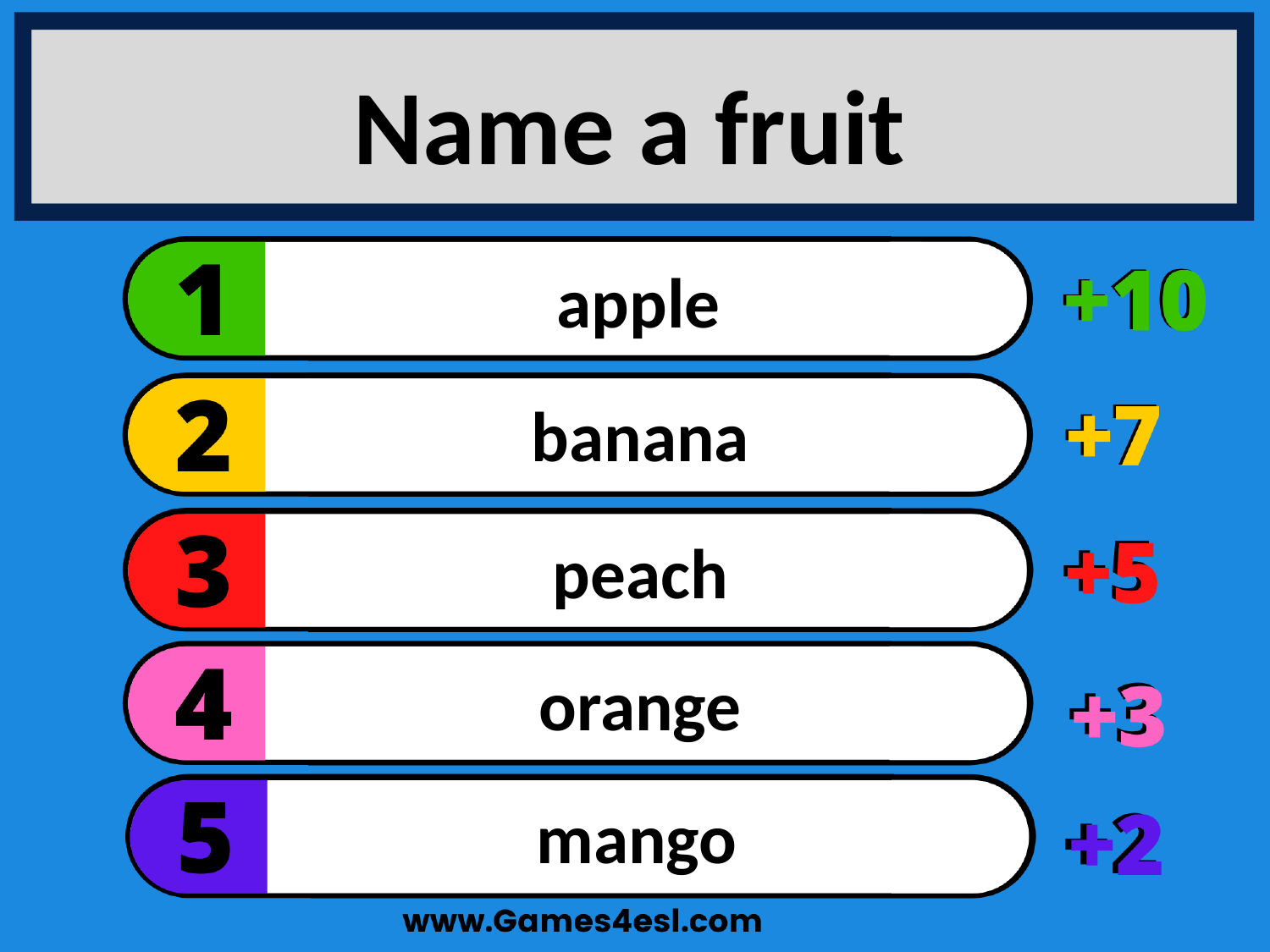

Name a fruit
apple
banana
peach
orange
mango